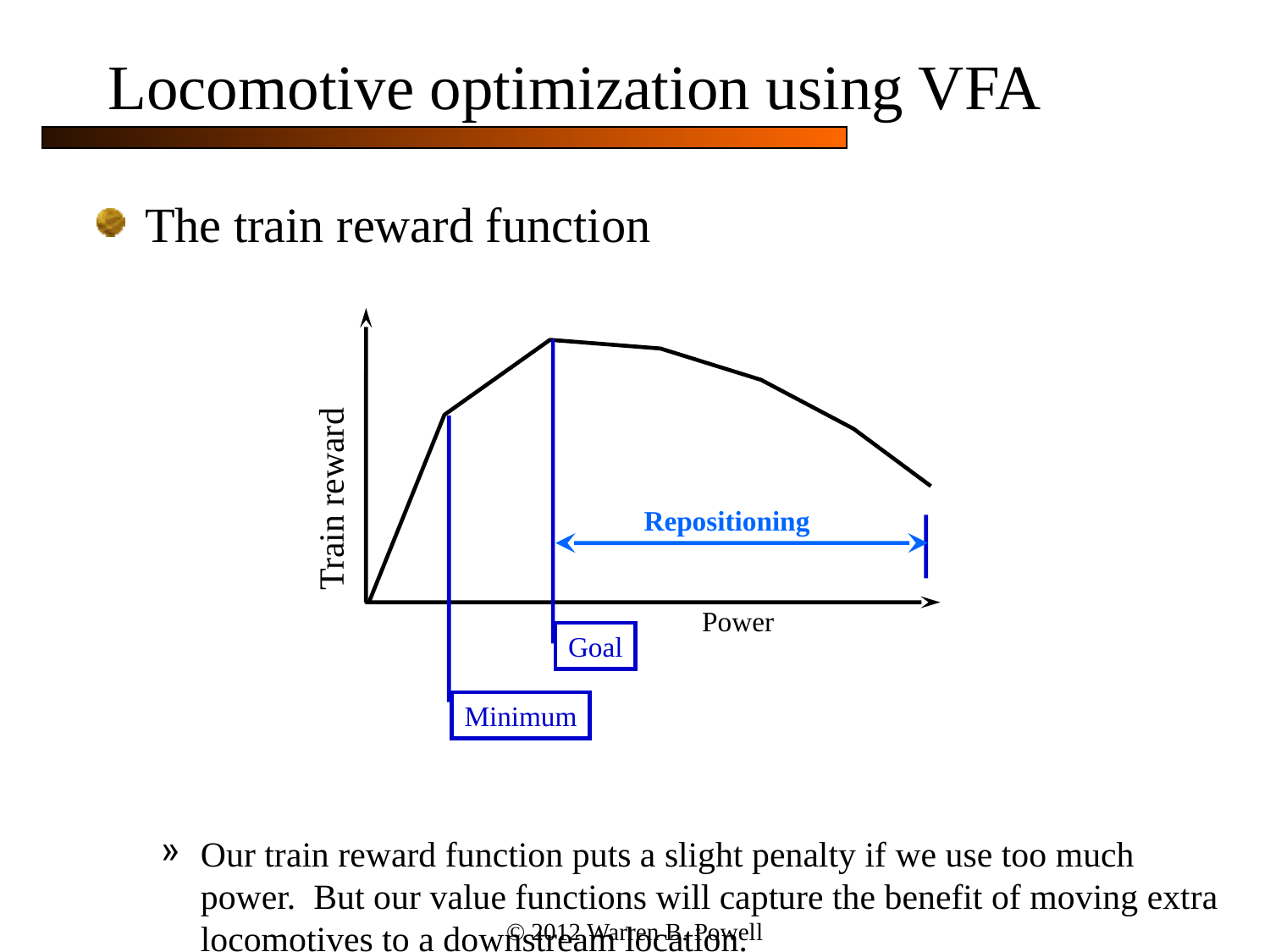

# Locomotive optimization using VFA
The train reward function

Our train reward function puts a slight penalty if we use too much power.  But our value functions will capture the benefit of moving extra locomotives to a downstream location.

Goal

Minimum
Train reward
Repositioning

Power
© 2012 Warren B. Powell